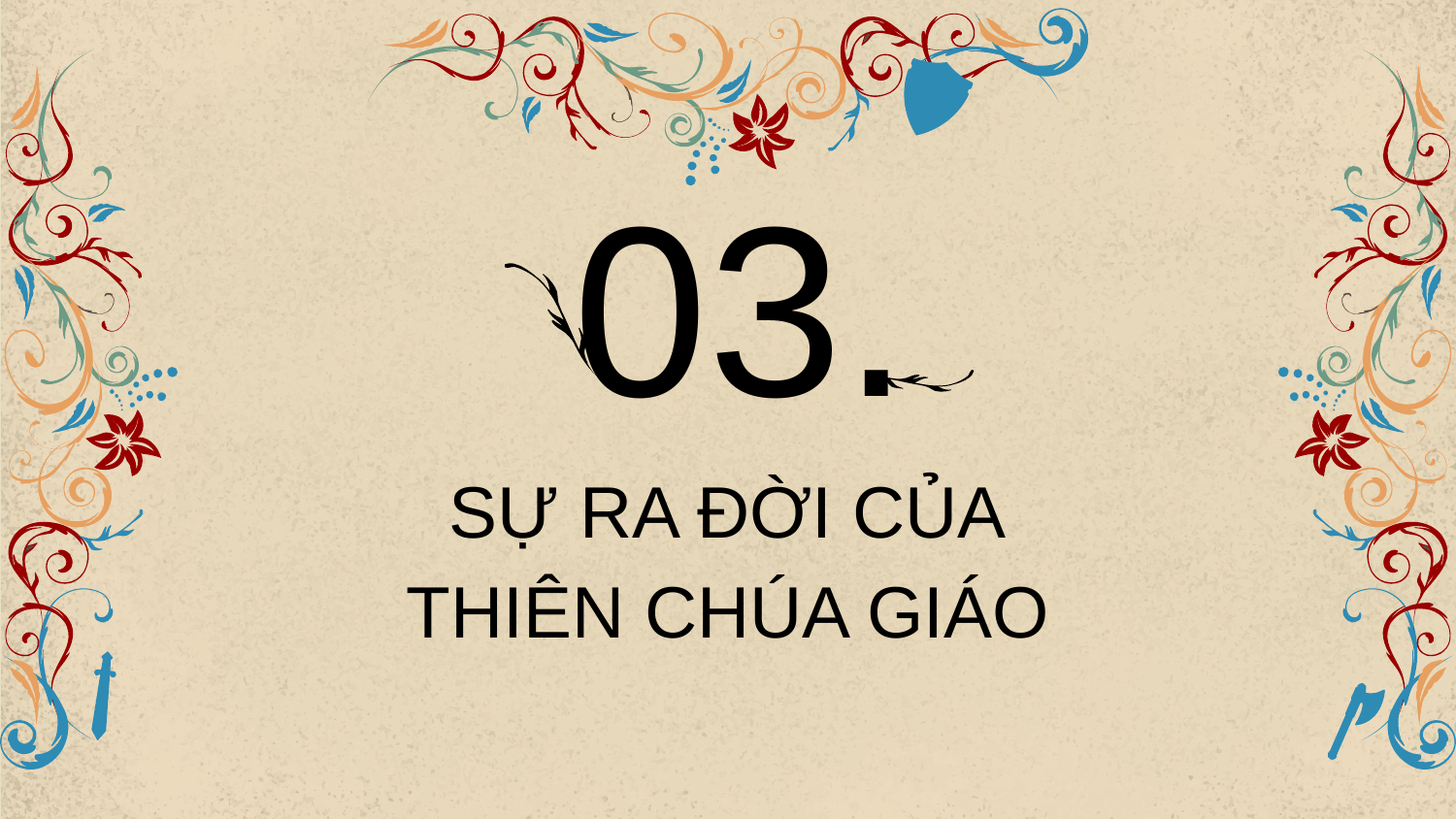

03.

# SỰ RA ĐỜI CỦA THIÊN CHÚA GIÁO